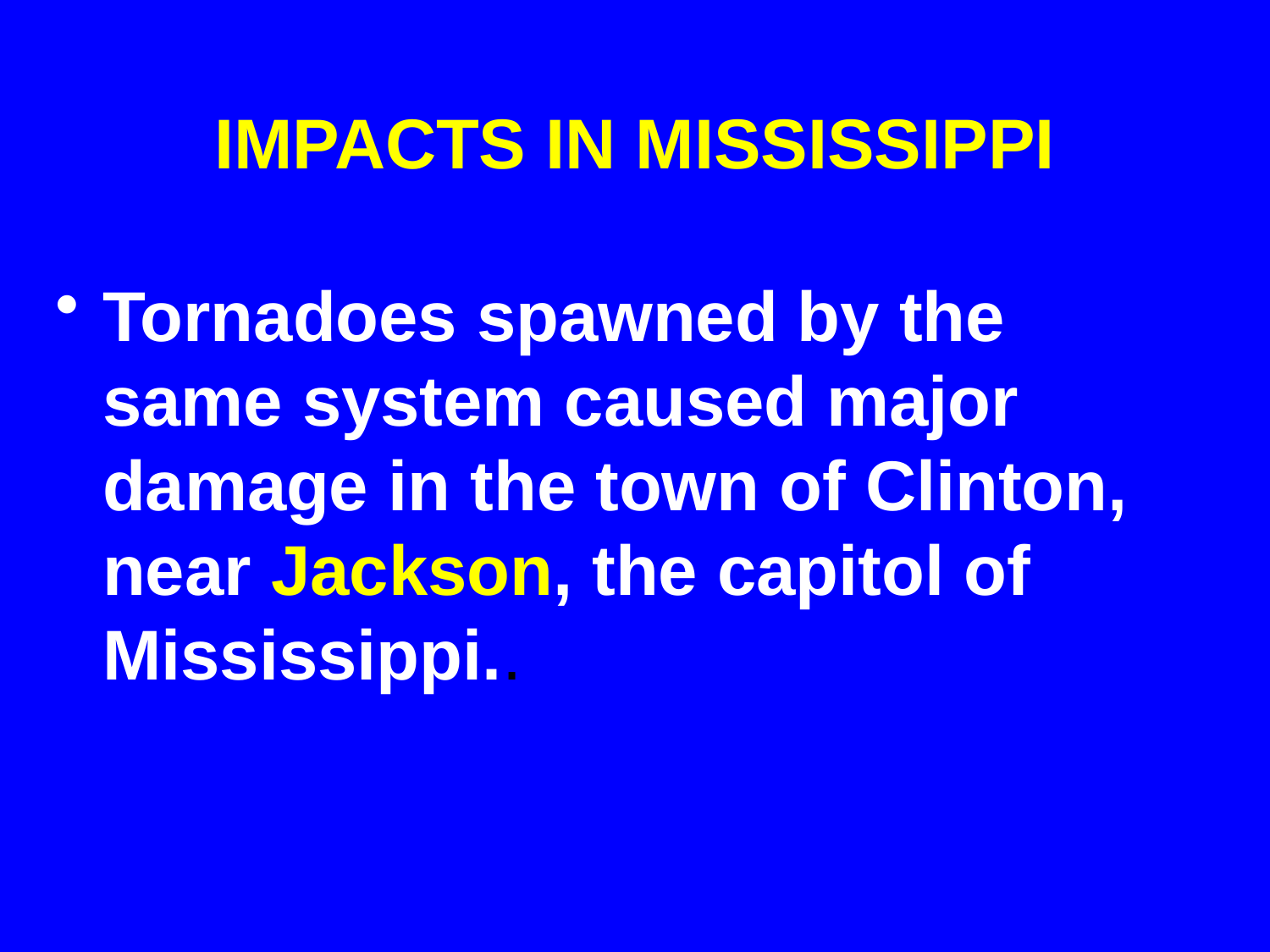

# IMPACTS IN MISSISSIPPI
Tornadoes spawned by the same system caused major damage in the town of Clinton, near Jackson, the capitol of  Mississippi..